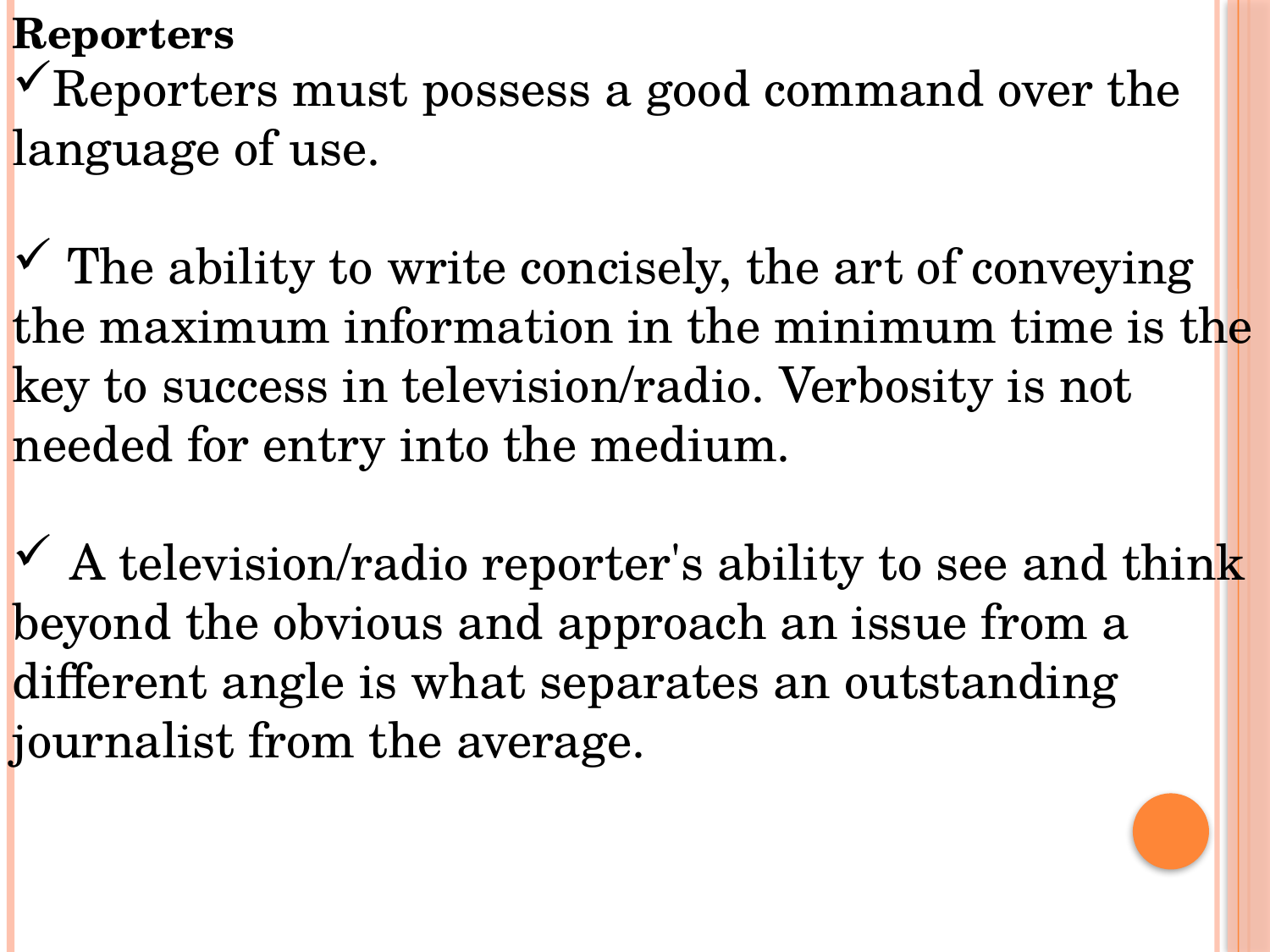

Reporters
Reporters must possess a good command over the language of use.

 The ability to write concisely, the art of conveying the maximum information in the minimum time is the key to success in television/radio. Verbosity is not needed for entry into the medium.

 A television/radio reporter's ability to see and think beyond the obvious and approach an issue from a different angle is what separates an outstanding journalist from the average.